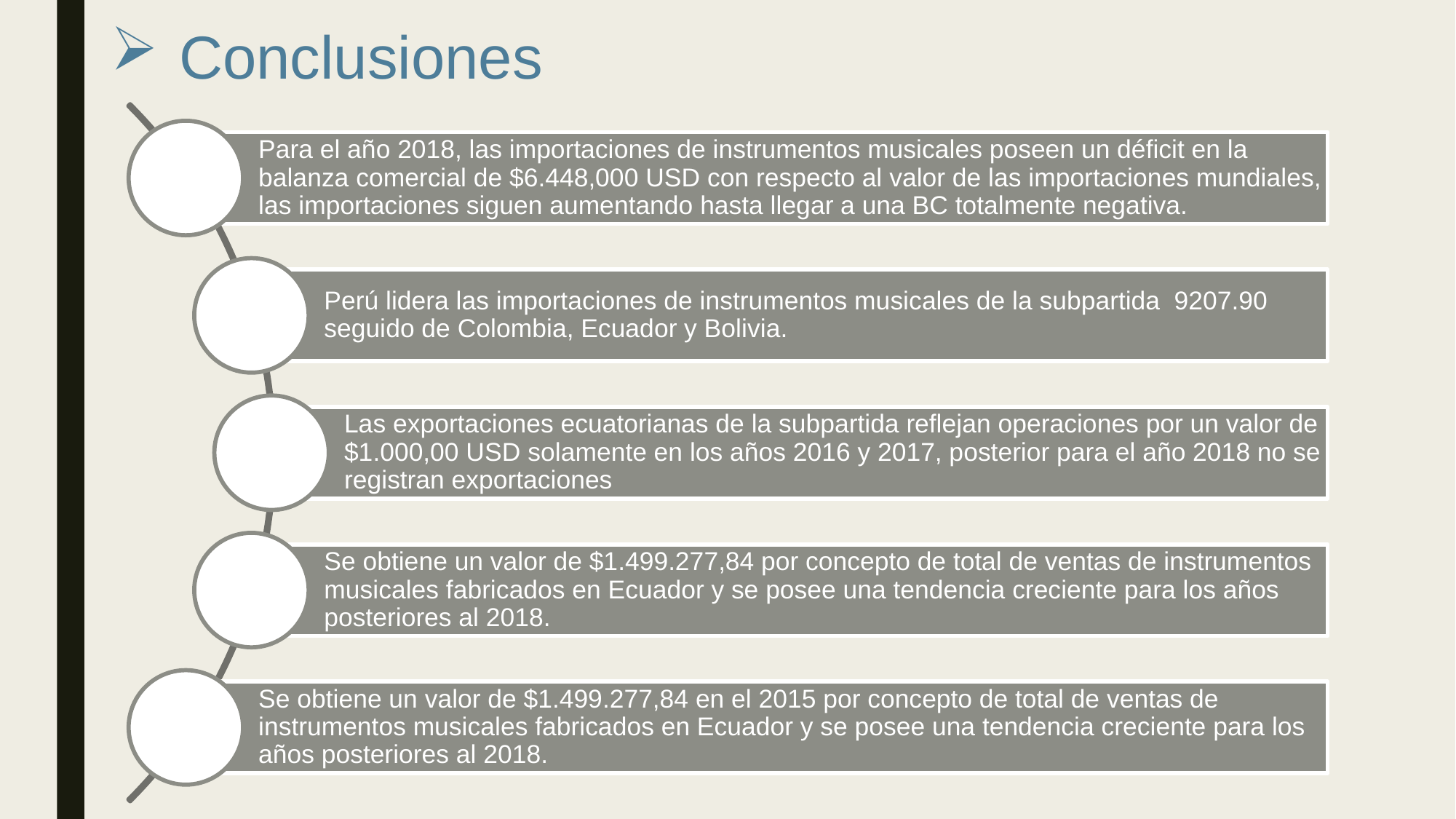

# Conclusiones
Para el año 2018, las importaciones de instrumentos musicales poseen un déficit en la balanza comercial de $6.448,000 USD con respecto al valor de las importaciones mundiales, las importaciones siguen aumentando hasta llegar a una BC totalmente negativa.
Perú lidera las importaciones de instrumentos musicales de la subpartida  9207.90 seguido de Colombia, Ecuador y Bolivia.
Las exportaciones ecuatorianas de la subpartida reflejan operaciones por un valor de $1.000,00 USD solamente en los años 2016 y 2017, posterior para el año 2018 no se registran exportaciones
Se obtiene un valor de $1.499.277,84 por concepto de total de ventas de instrumentos musicales fabricados en Ecuador y se posee una tendencia creciente para los años posteriores al 2018.
Se obtiene un valor de $1.499.277,84 en el 2015 por concepto de total de ventas de instrumentos musicales fabricados en Ecuador y se posee una tendencia creciente para los años posteriores al 2018.